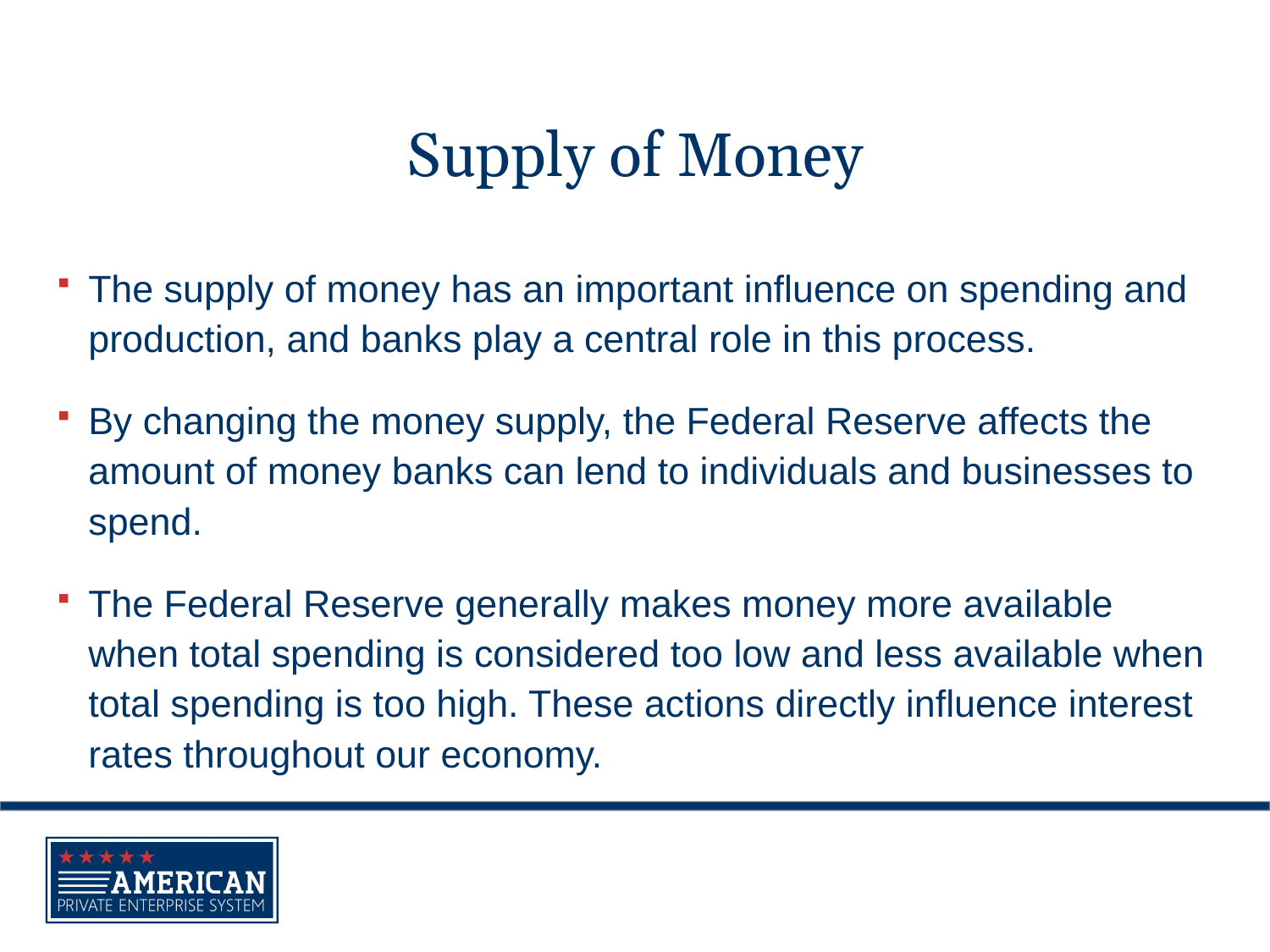

# Supply of Money
The supply of money has an important influence on spending and production, and banks play a central role in this process.
By changing the money supply, the Federal Reserve affects the amount of money banks can lend to individuals and businesses to spend.
The Federal Reserve generally makes money more available when total spending is considered too low and less available when total spending is too high. These actions directly influence interest rates throughout our economy.